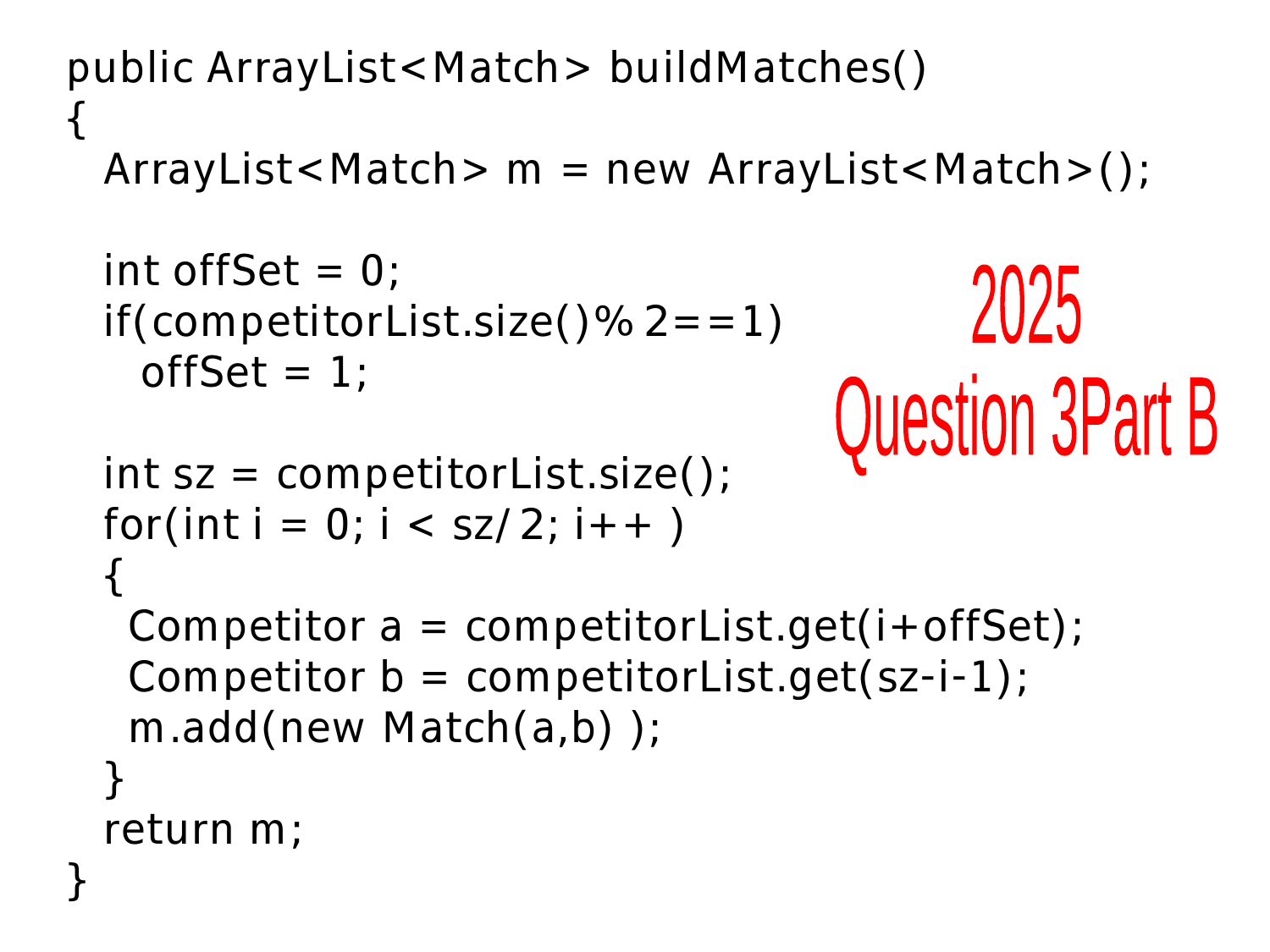

public ArrayList<Match> buildMatches()
{
   ArrayList<Match> m = new ArrayList<Match>();

   int offSet = 0;
   if(competitorList.size()%2==1)
      offSet = 1;

   int sz = competitorList.size();
   for(int i = 0; i < sz/2; i++ )
   {
     Competitor a = competitorList.get(i+offSet);
     Competitor b = competitorList.get(sz-i-1);
     m.add(new Match(a,b) );
   }
   return m;
}
2025
Question 3
Part B